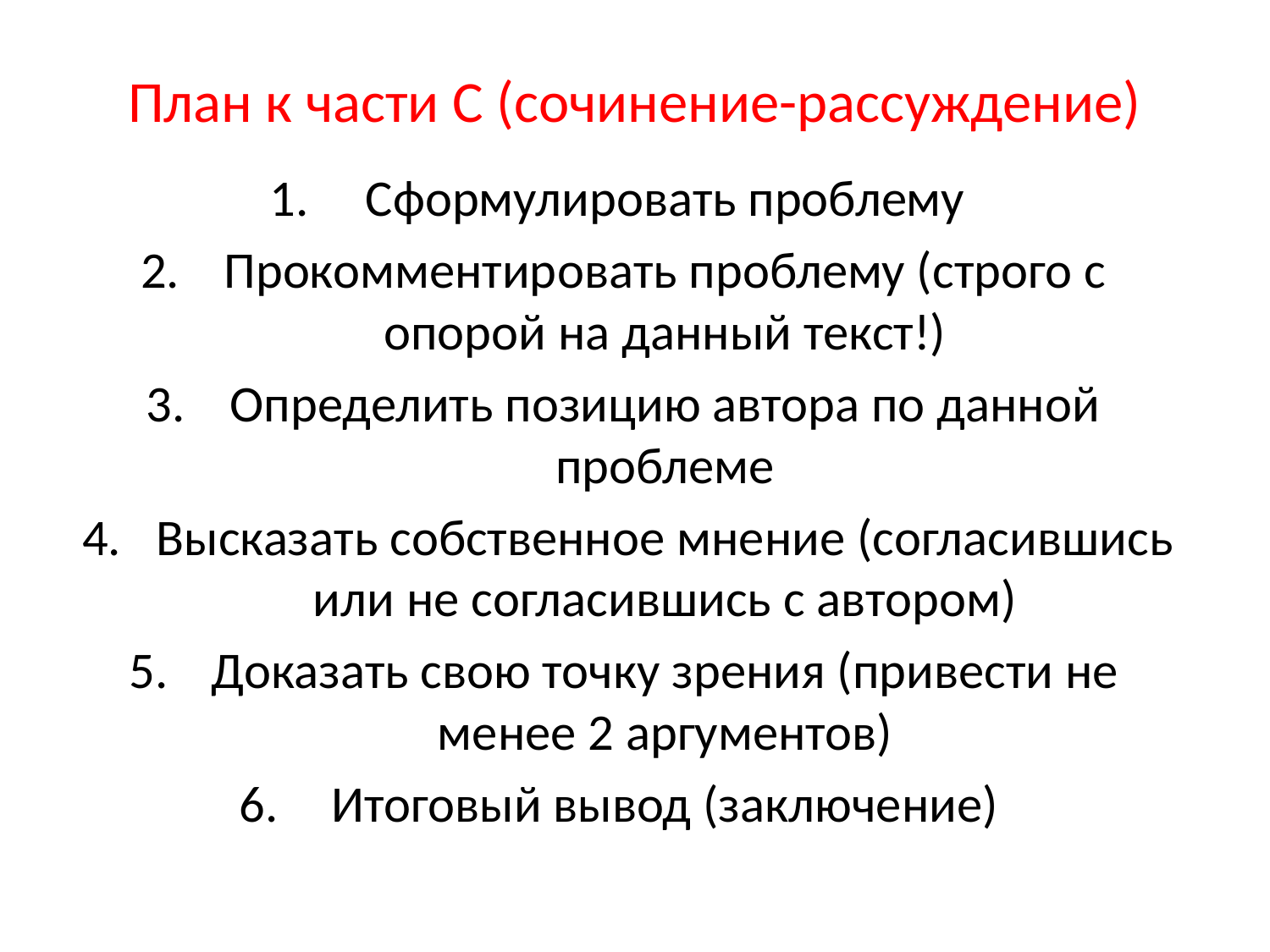

# План к части С (сочинение-рассуждение)
Сформулировать проблему
Прокомментировать проблему (строго с опорой на данный текст!)
Определить позицию автора по данной проблеме
Высказать собственное мнение (согласившись или не согласившись с автором)
Доказать свою точку зрения (привести не менее 2 аргументов)
Итоговый вывод (заключение)